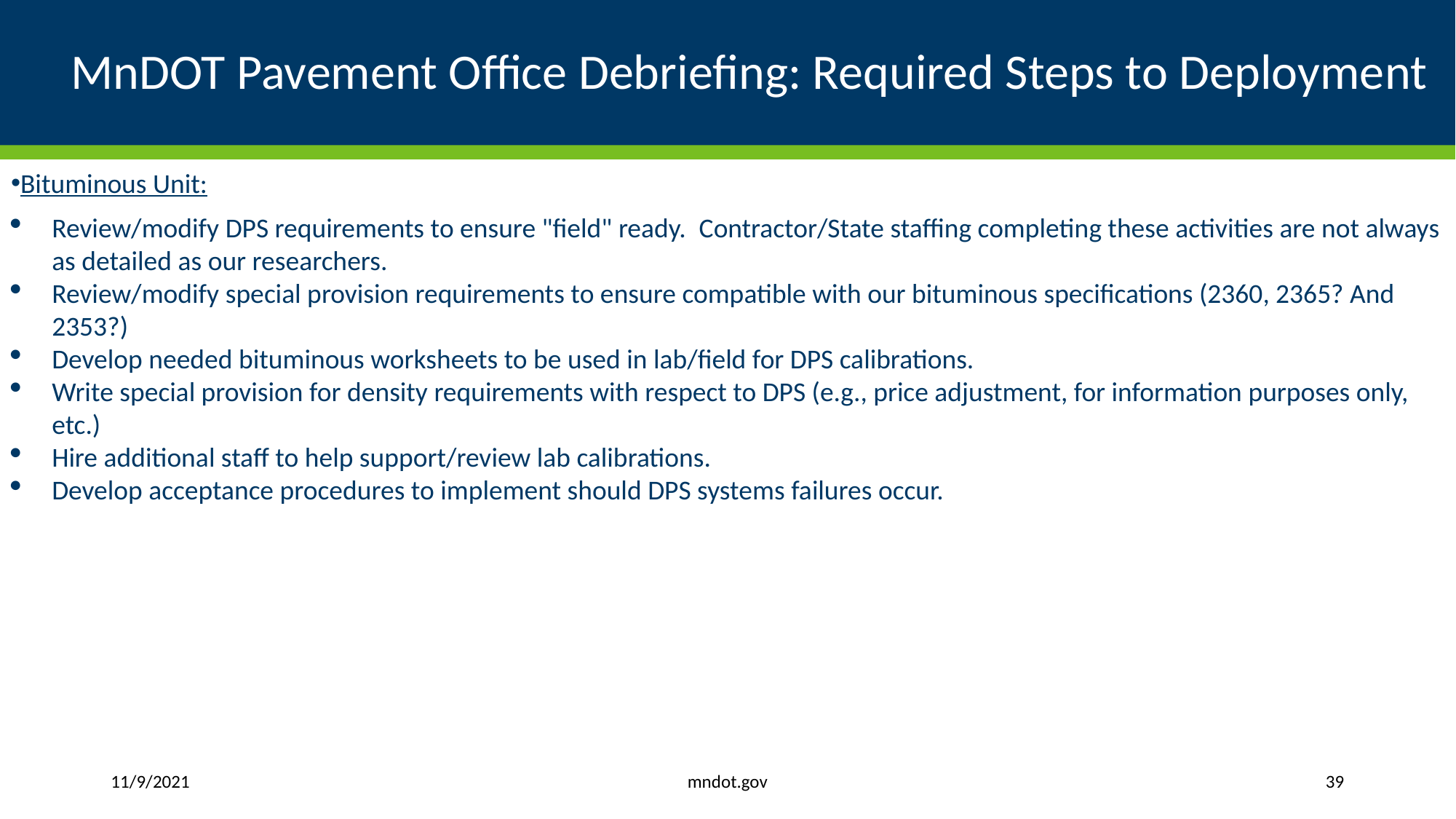

# MnDOT Pavement Office Debriefing: Required Steps to Deployment
Bituminous Unit:
Review/modify DPS requirements to ensure "field" ready.  Contractor/State staffing completing these activities are not always as detailed as our researchers.
Review/modify special provision requirements to ensure compatible with our bituminous specifications (2360, 2365? And 2353?)
Develop needed bituminous worksheets to be used in lab/field for DPS calibrations.
Write special provision for density requirements with respect to DPS (e.g., price adjustment, for information purposes only, etc.)
Hire additional staff to help support/review lab calibrations.
Develop acceptance procedures to implement should DPS systems failures occur.
mndot.gov
11/9/2021
39